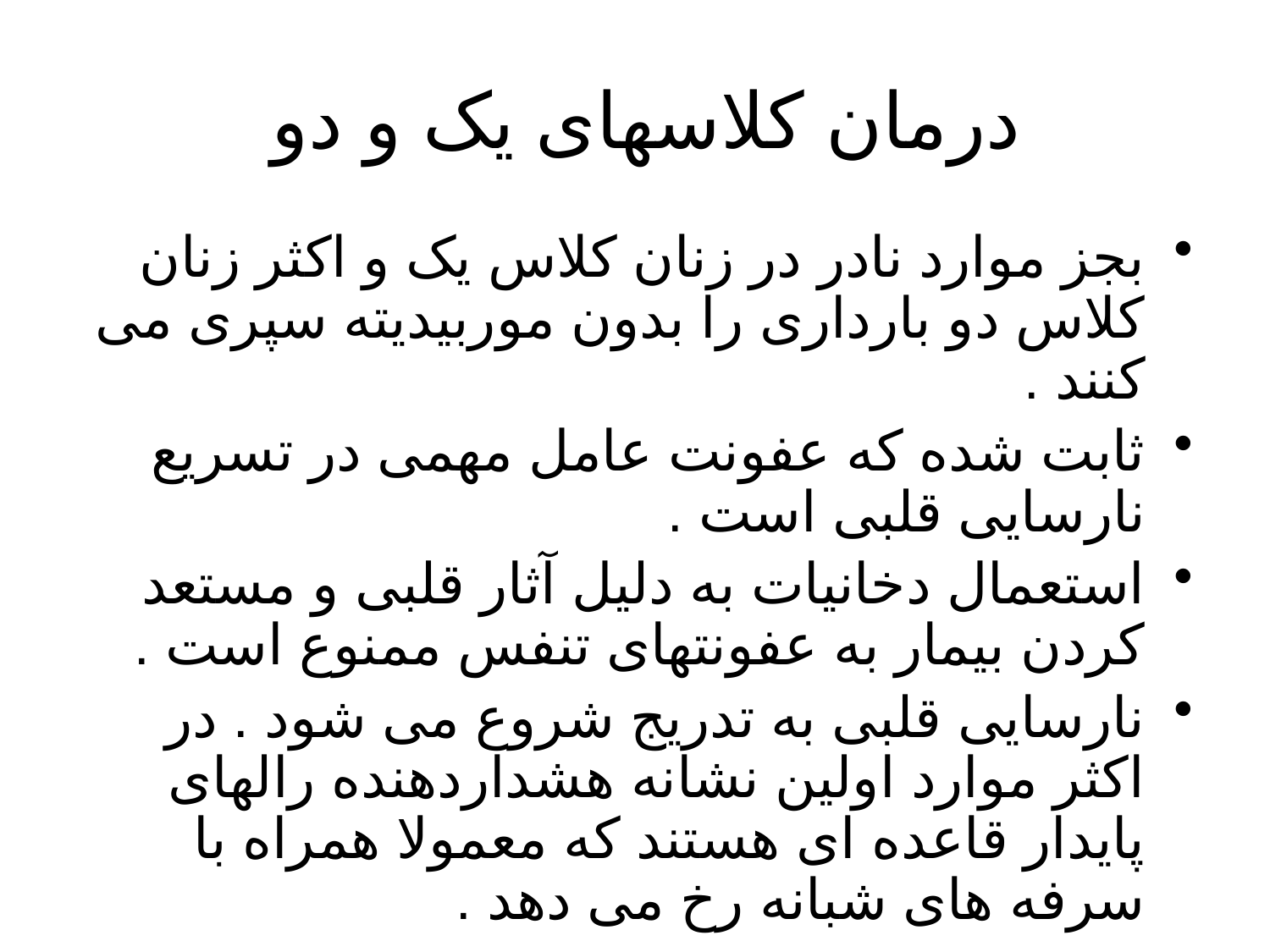

# درمان کلاسهای یک و دو
بجز موارد نادر در زنان کلاس یک و اکثر زنان کلاس دو بارداری را بدون موربیدیته سپری می کنند .
ثابت شده که عفونت عامل مهمی در تسریع نارسایی قلبی است .
استعمال دخانیات به دلیل آثار قلبی و مستعد کردن بیمار به عفونتهای تنفس ممنوع است .
نارسایی قلبی به تدریج شروع می شود . در اکثر موارد اولین نشانه هشداردهنده رالهای پایدار قاعده ای هستند که معمولا همراه با سرفه های شبانه رخ می دهد .